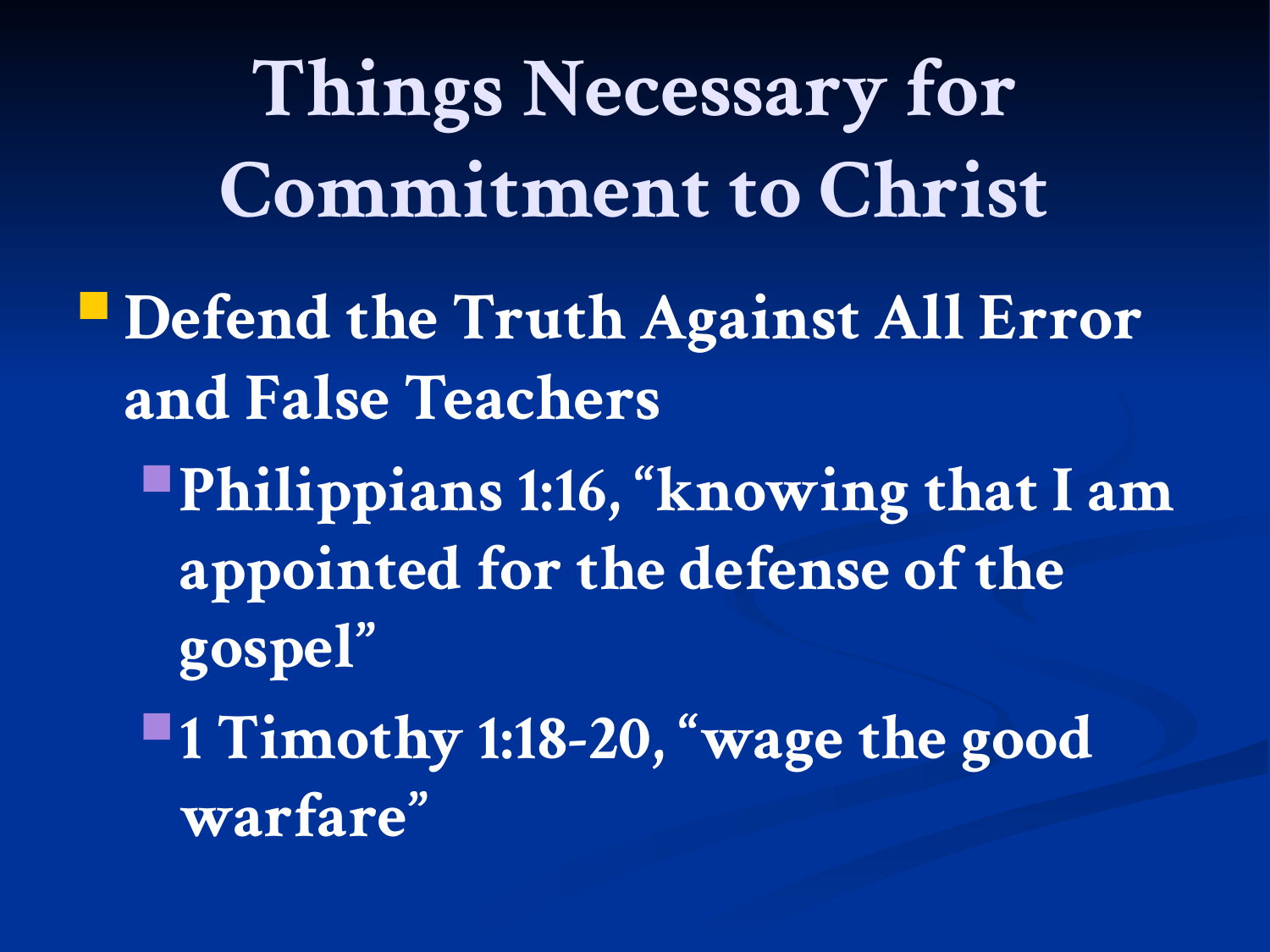

# Things Necessary for Commitment to Christ
Defend the Truth Against All Error and False Teachers
Philippians 1:16, “knowing that I am appointed for the defense of the gospel”
1 Timothy 1:18-20, “wage the good warfare”